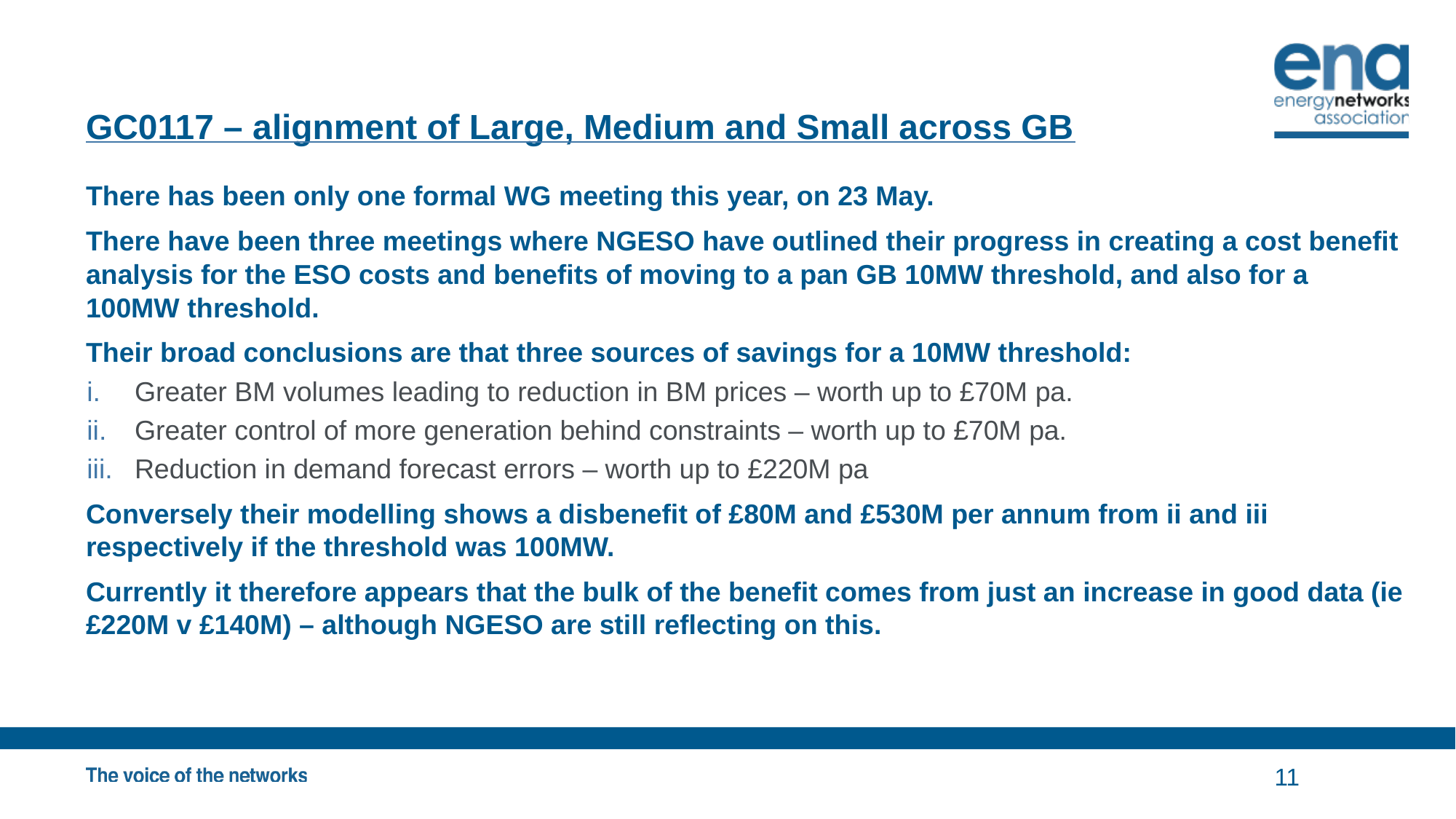

# GC0117 – alignment of Large, Medium and Small across GB
There has been only one formal WG meeting this year, on 23 May.
There have been three meetings where NGESO have outlined their progress in creating a cost benefit analysis for the ESO costs and benefits of moving to a pan GB 10MW threshold, and also for a 100MW threshold.
Their broad conclusions are that three sources of savings for a 10MW threshold:
Greater BM volumes leading to reduction in BM prices – worth up to £70M pa.
Greater control of more generation behind constraints – worth up to £70M pa.
Reduction in demand forecast errors – worth up to £220M pa
Conversely their modelling shows a disbenefit of £80M and £530M per annum from ii and iii respectively if the threshold was 100MW.
Currently it therefore appears that the bulk of the benefit comes from just an increase in good data (ie £220M v £140M) – although NGESO are still reflecting on this.

11